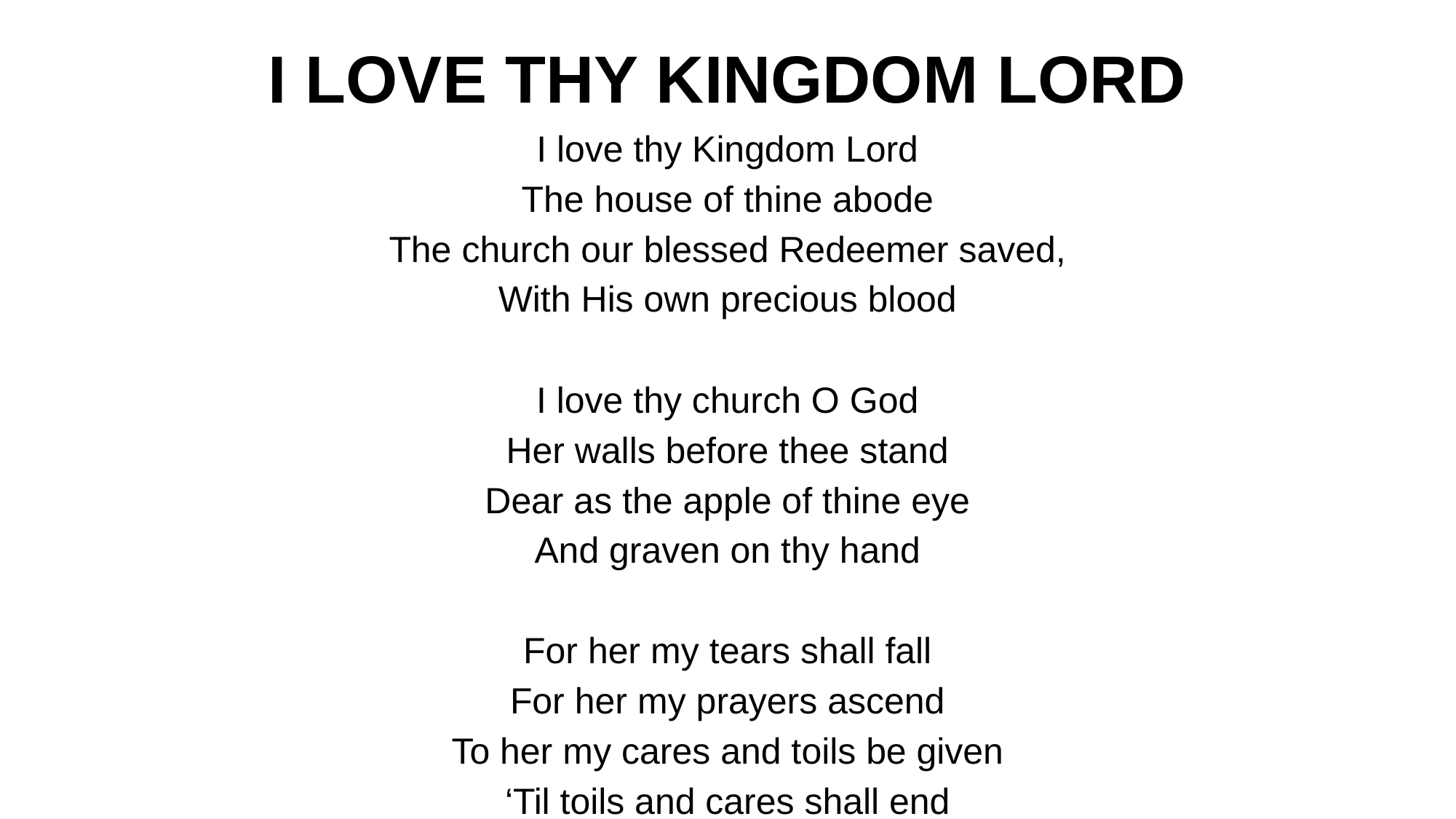

# I LOVE THY KINGDOM LORD
I love thy Kingdom Lord
The house of thine abode
The church our blessed Redeemer saved,
With His own precious blood

I love thy church O God
Her walls before thee stand
Dear as the apple of thine eye
And graven on thy hand

For her my tears shall fall
For her my prayers ascend
To her my cares and toils be given
‘Til toils and cares shall end